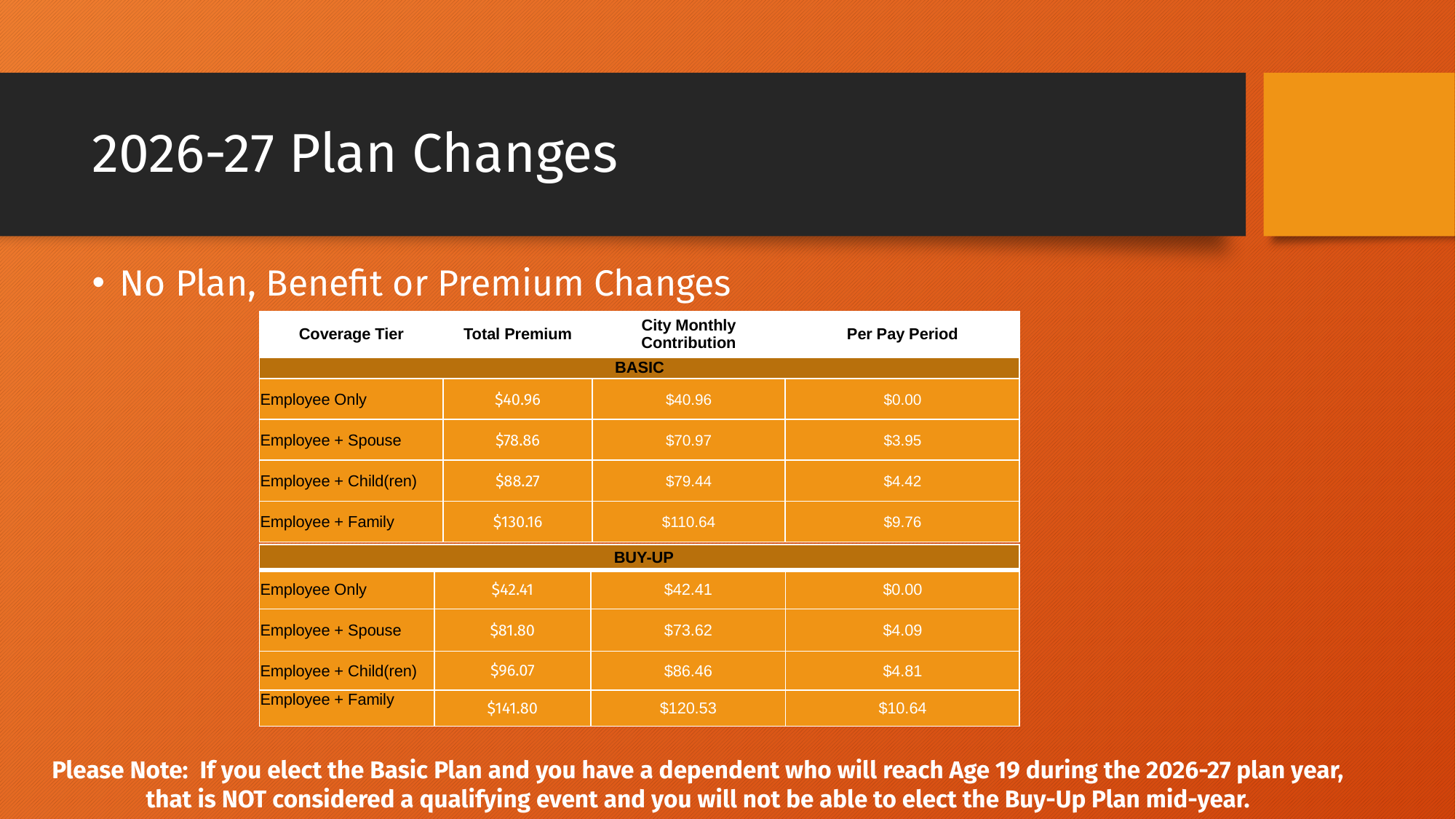

# 2026-27 Plan Changes
No Plan, Benefit or Premium Changes

| Coverage Tier | Total Premium | City Monthly Contribution | Per Pay Period |
| --- | --- | --- | --- |
| BASIC |  |  |  |
| Employee Only | $40.96 | $40.96 | $0.00 |
| Employee + Spouse | $78.86 | $70.97 | $3.95 |
| Employee + Child(ren) | $88.27 | $79.44 | $4.42 |
| Employee + Family | $130.16 | $110.64 | $9.76 |

| BUY-UP |  |  |  |
| --- | --- | --- | --- |
| Employee Only | $42.41 | $42.41 | $0.00 |
| Employee + Spouse | $81.80 | $73.62 | $4.09 |
| Employee + Child(ren) | $96.07 | $86.46 | $4.81 |
| Employee + Family | $141.80 | $120.53 | $10.64 |
Please Note:  If you elect the Basic Plan and you have a dependent who will reach Age 19 during the 2026-27 plan year, that is NOT considered a qualifying event and you will not be able to elect the Buy-Up Plan mid-year.